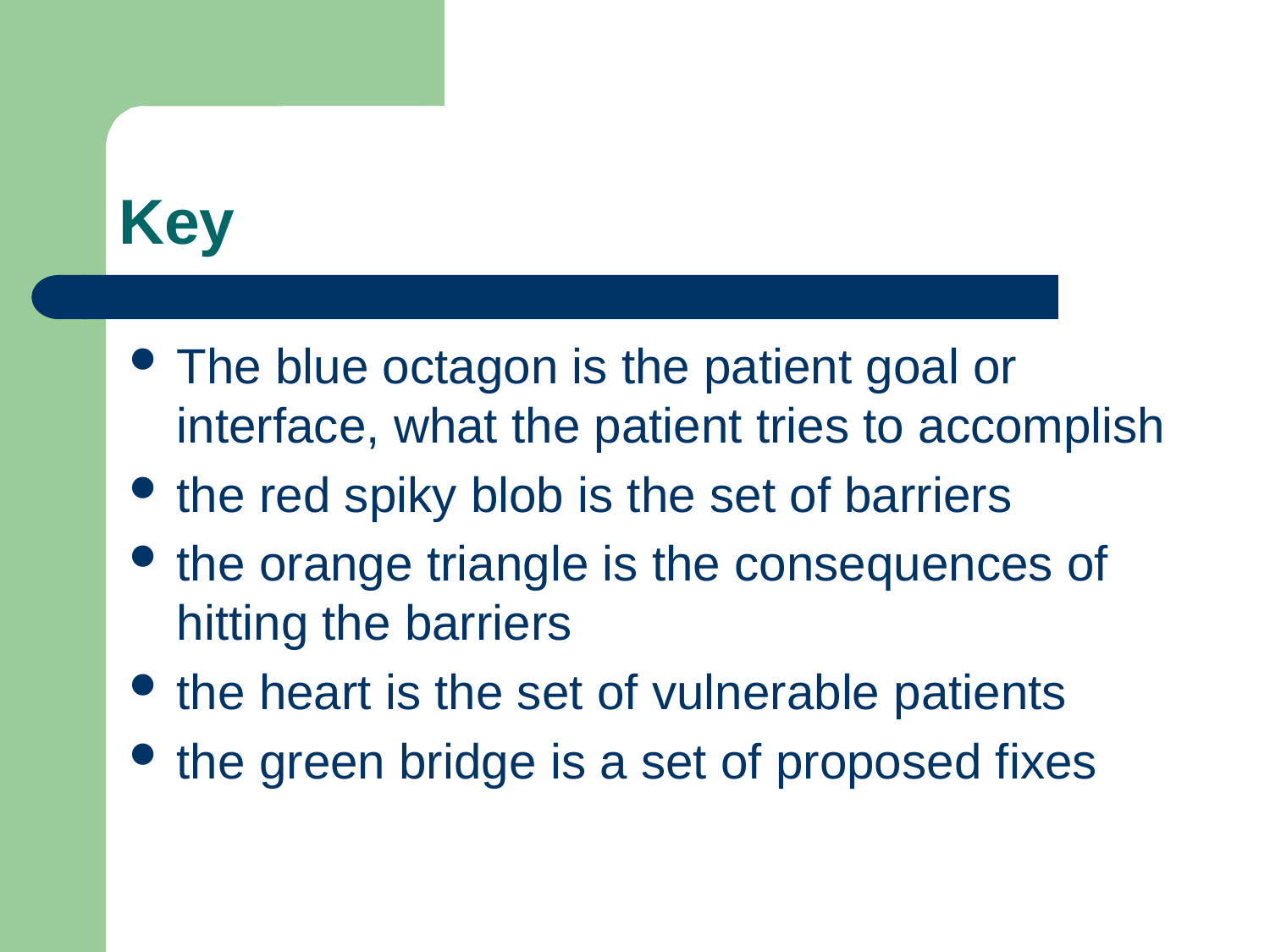

# Key
The blue octagon is the patient goal or  interface, what the patient tries to accomplish
the red spiky blob is the set of barriers
the orange triangle is the consequences of hitting the barriers
the heart is the set of vulnerable patients
the green bridge is a set of proposed fixes